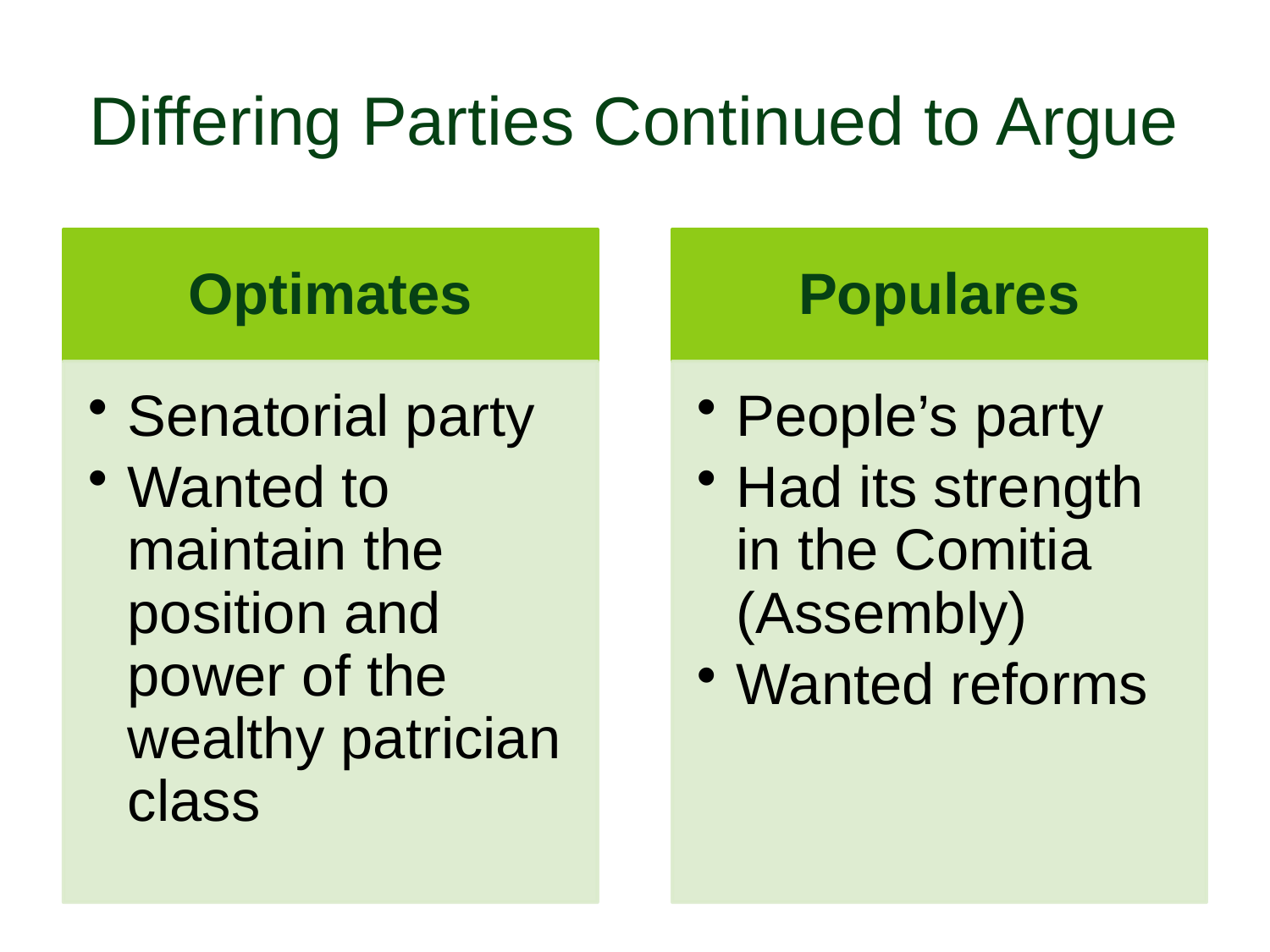

# Differing Parties Continued to Argue
Optimates
Senatorial party
Wanted to maintain the position and power of the wealthy patrician class
Populares
People’s party
Had its strength in the Comitia (Assembly)
Wanted reforms